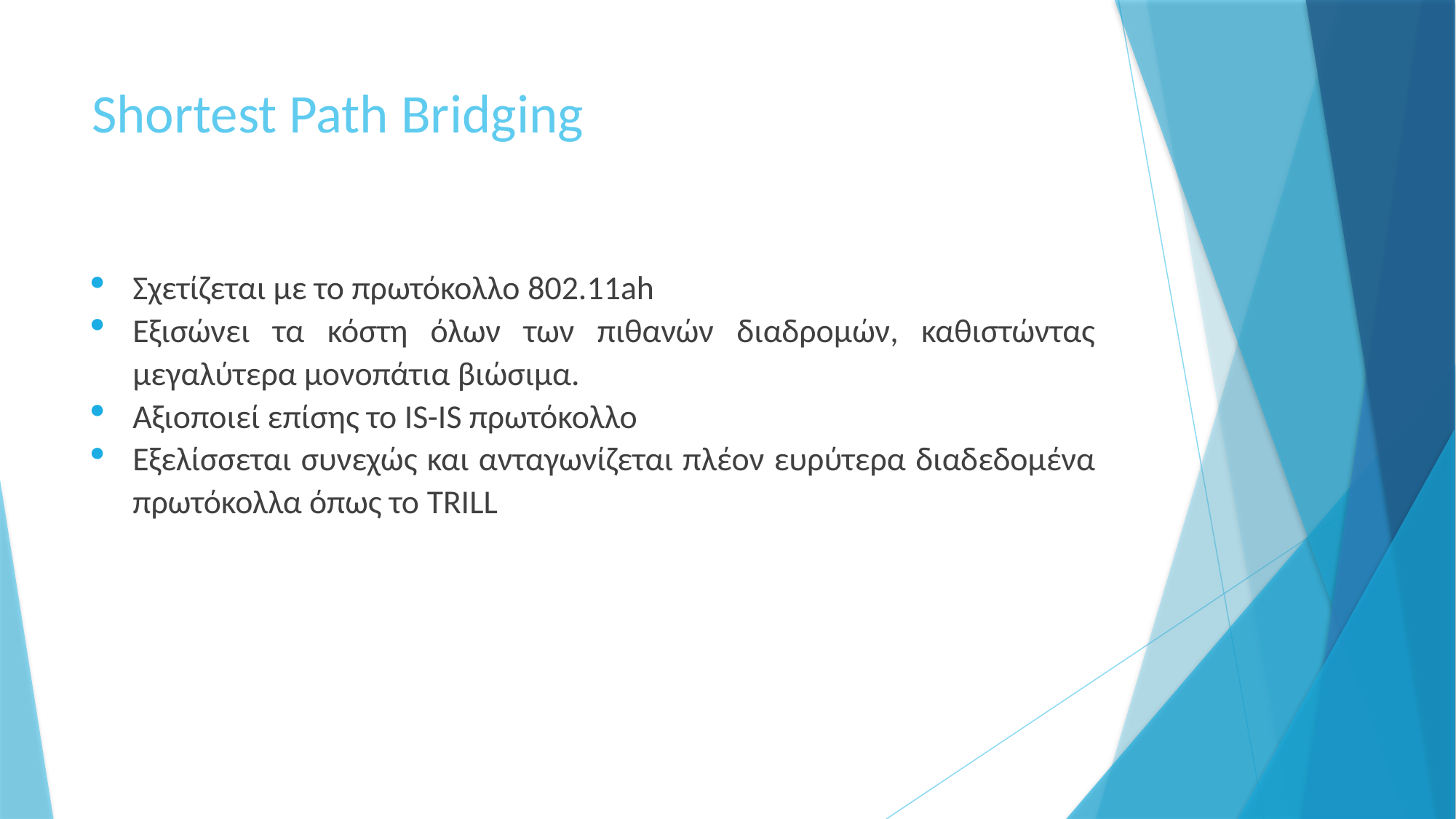

# Shortest Path Bridging
Σχετίζεται με το πρωτόκολλο 802.11ah
Εξισώνει τα κόστη όλων των πιθανών διαδρομών, καθιστώντας μεγαλύτερα μονοπάτια βιώσιμα.
Αξιοποιεί επίσης το IS-IS πρωτόκολλο
Εξελίσσεται συνεχώς και ανταγωνίζεται πλέον ευρύτερα διαδεδομένα πρωτόκολλα όπως το TRILL